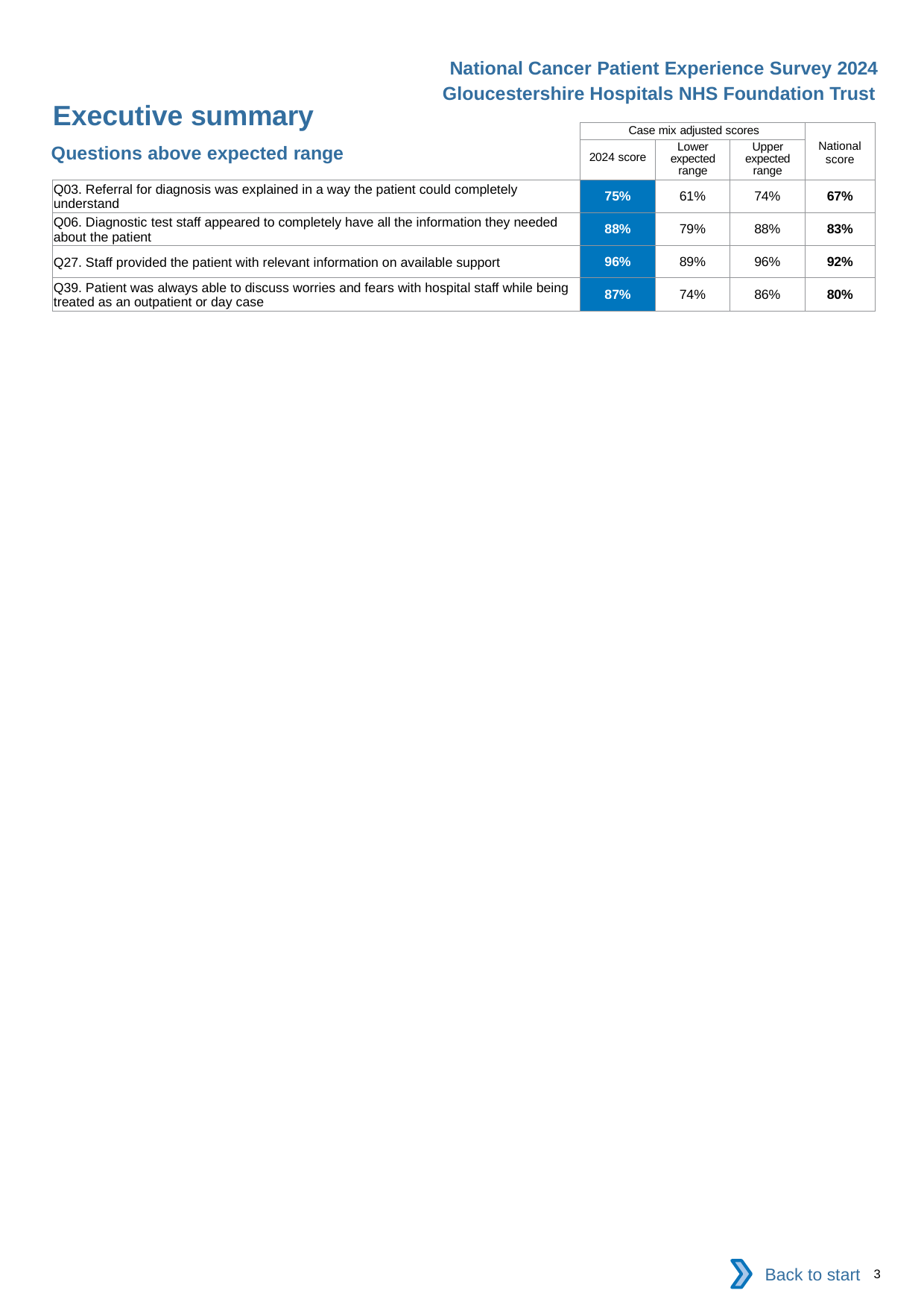

National Cancer Patient Experience Survey 2024
Gloucestershire Hospitals NHS Foundation Trust
Executive summary
|  | Case mix adjusted scores |  |  | National score |
| --- | --- | --- | --- | --- |
|  | 2024 score | Lower expected range | Upper expected range |  |
| Q03. Referral for diagnosis was explained in a way the patient could completely understand | 75% | 61% | 74% | 67% |
| Q06. Diagnostic test staff appeared to completely have all the information they needed about the patient | 88% | 79% | 88% | 83% |
| Q27. Staff provided the patient with relevant information on available support | 96% | 89% | 96% | 92% |
| Q39. Patient was always able to discuss worries and fears with hospital staff while being treated as an outpatient or day case | 87% | 74% | 86% | 80% |
Questions above expected range
Back to start

3